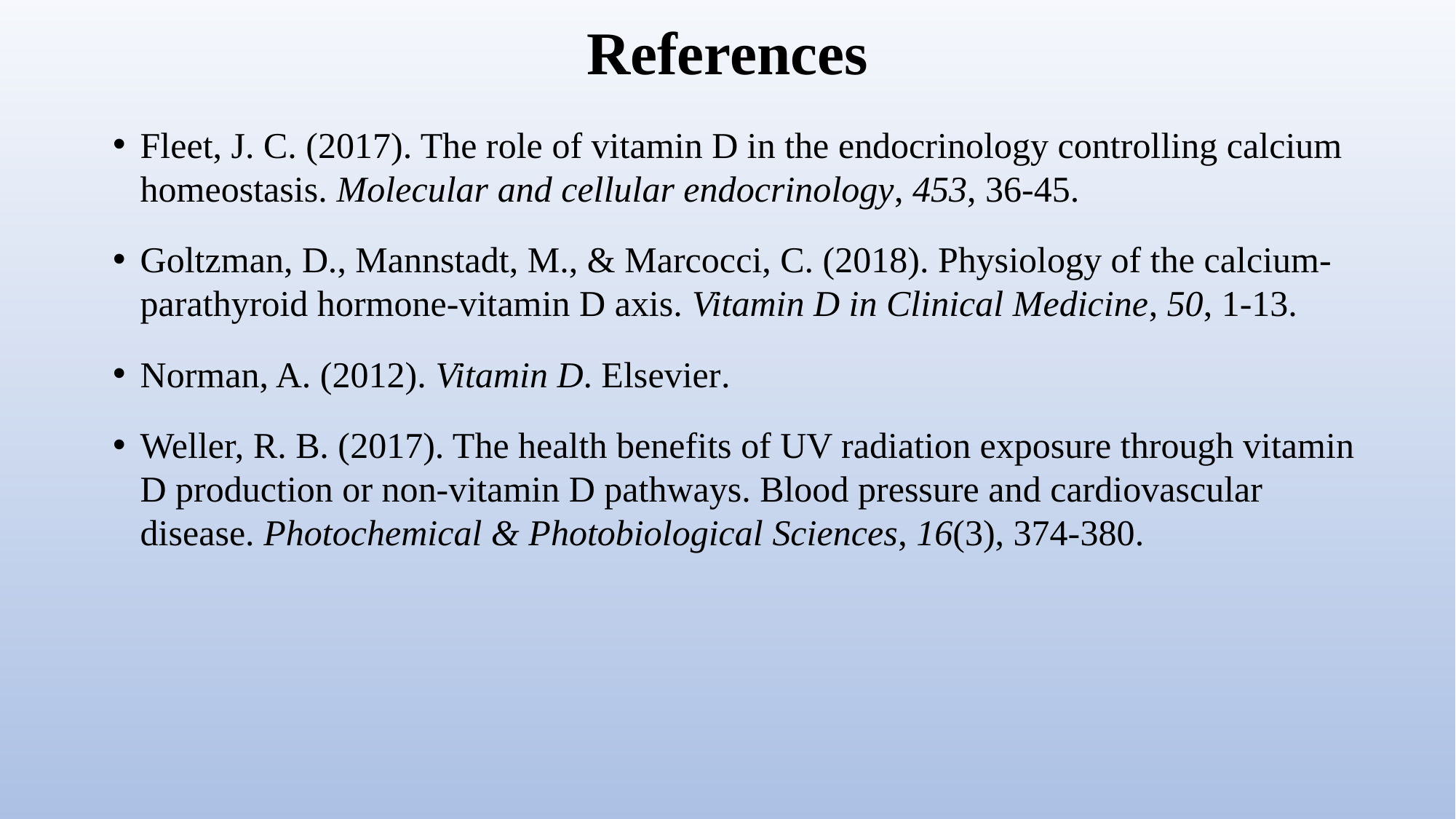

# References
Fleet, J. C. (2017). The role of vitamin D in the endocrinology controlling calcium homeostasis. Molecular and cellular endocrinology, 453, 36-45.
Goltzman, D., Mannstadt, M., & Marcocci, C. (2018). Physiology of the calcium-parathyroid hormone-vitamin D axis. Vitamin D in Clinical Medicine, 50, 1-13.
Norman, A. (2012). Vitamin D. Elsevier.
Weller, R. B. (2017). The health benefits of UV radiation exposure through vitamin D production or non-vitamin D pathways. Blood pressure and cardiovascular disease. Photochemical & Photobiological Sciences, 16(3), 374-380.